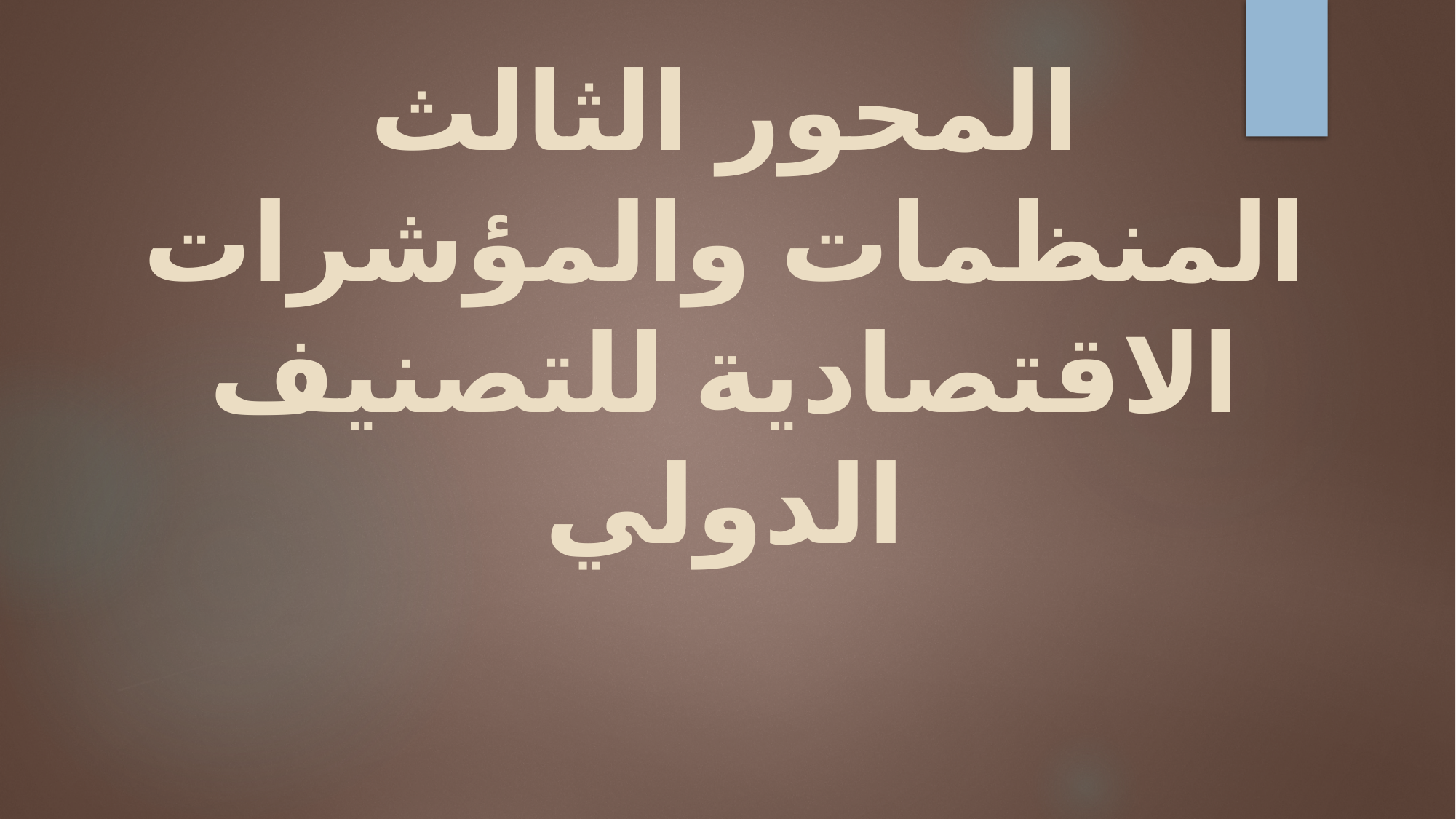

# المحور الثالث المنظمات والمؤشرات الاقتصادية للتصنيف الدولي